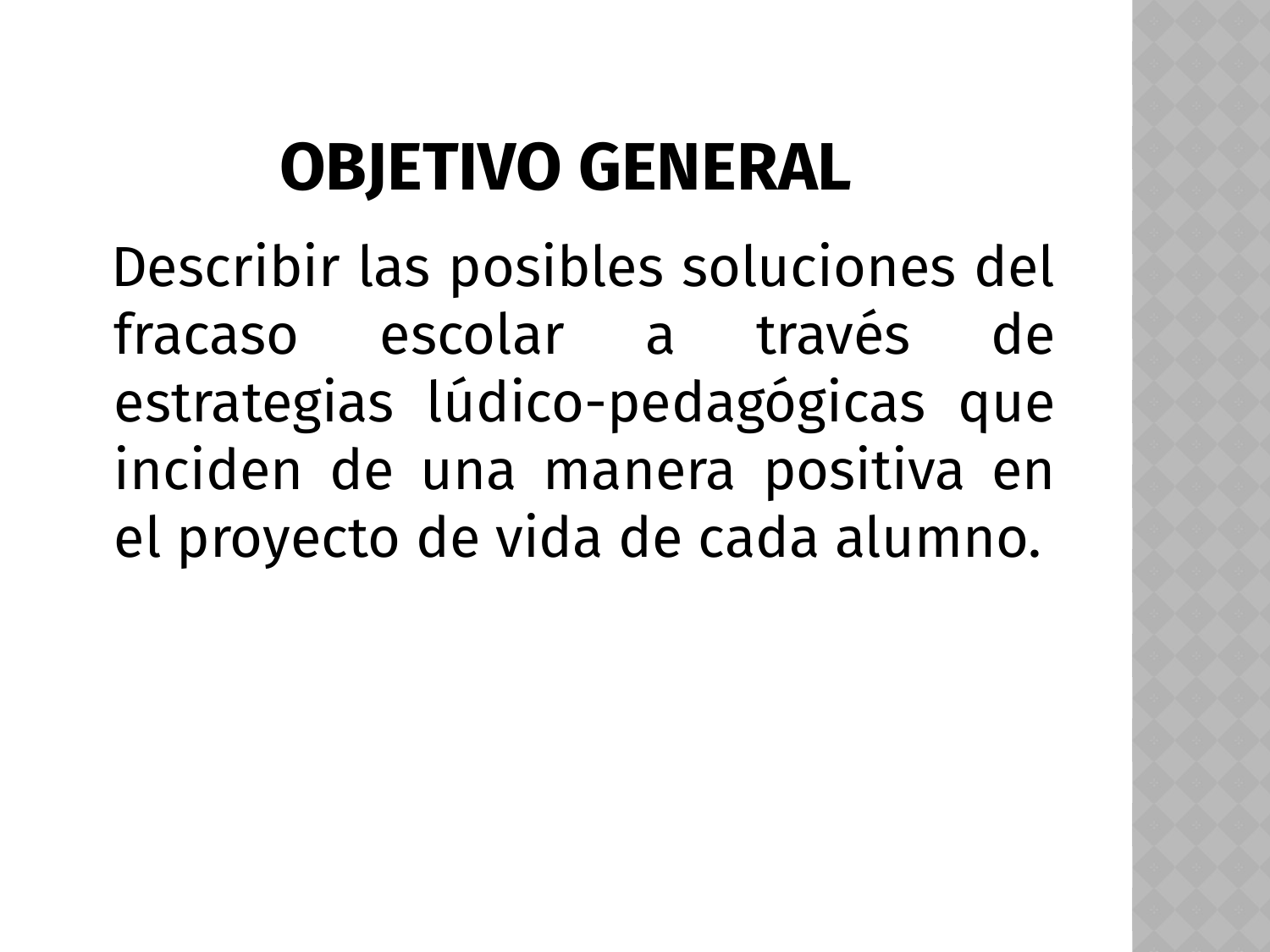

# Objetivo general
  Describir las posibles soluciones del fracaso escolar a través de estrategias lúdico-pedagógicas que inciden de una manera positiva en el proyecto de vida de cada alumno.